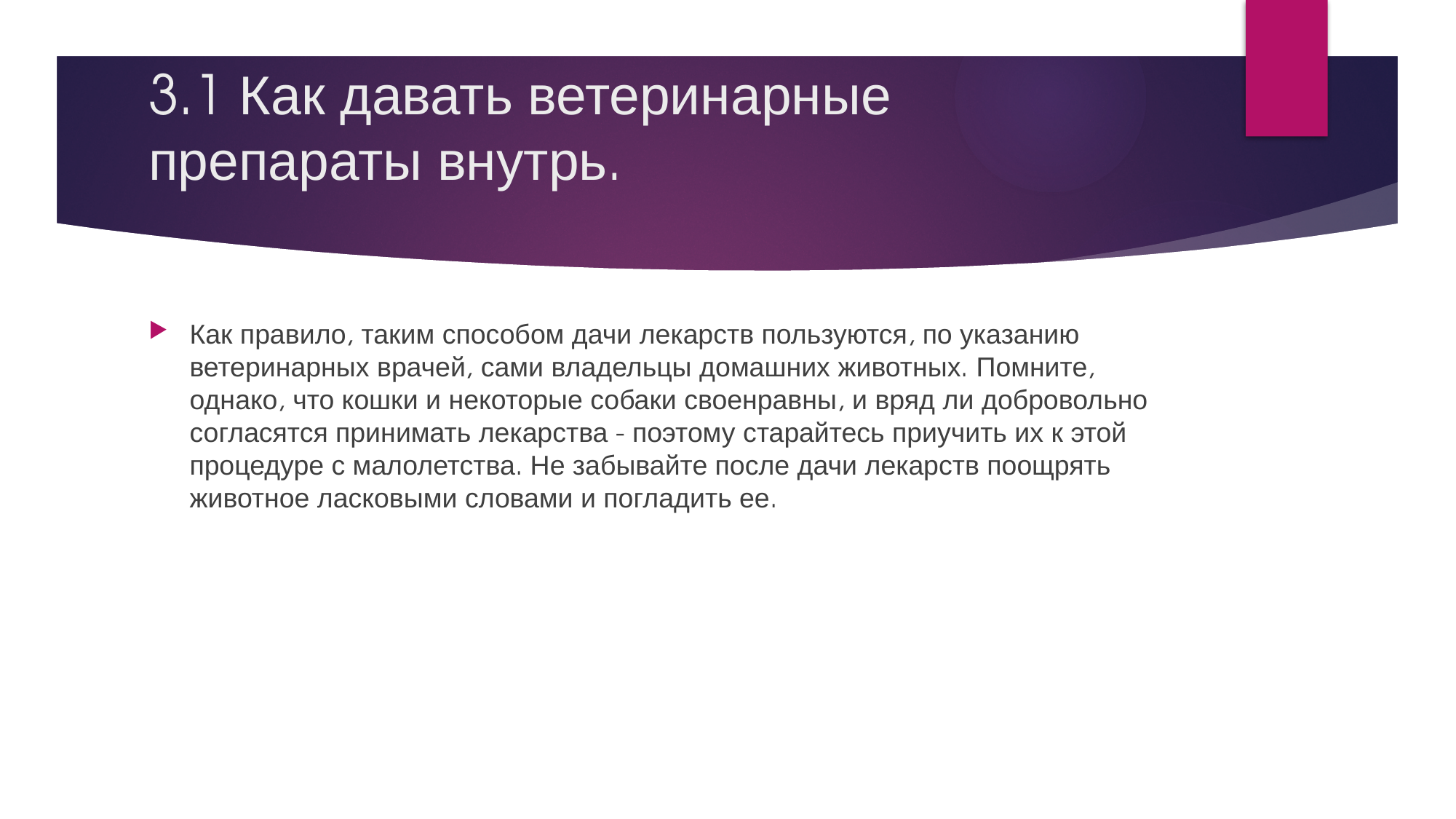

# 3.1 Как давать ветеринарные препараты внутрь.
Как правило, таким способом дачи лекарств пользуются, по указанию ветеринарных врачей, сами владельцы домашних животных. Помните, однако, что кошки и некоторые собаки своенравны, и вряд ли добровольно согласятся принимать лекарства - поэтому старайтесь приучить их к этой процедуре с малолетства. Не забывайте после дачи лекарств поощрять животное ласковыми словами и погладить ее.